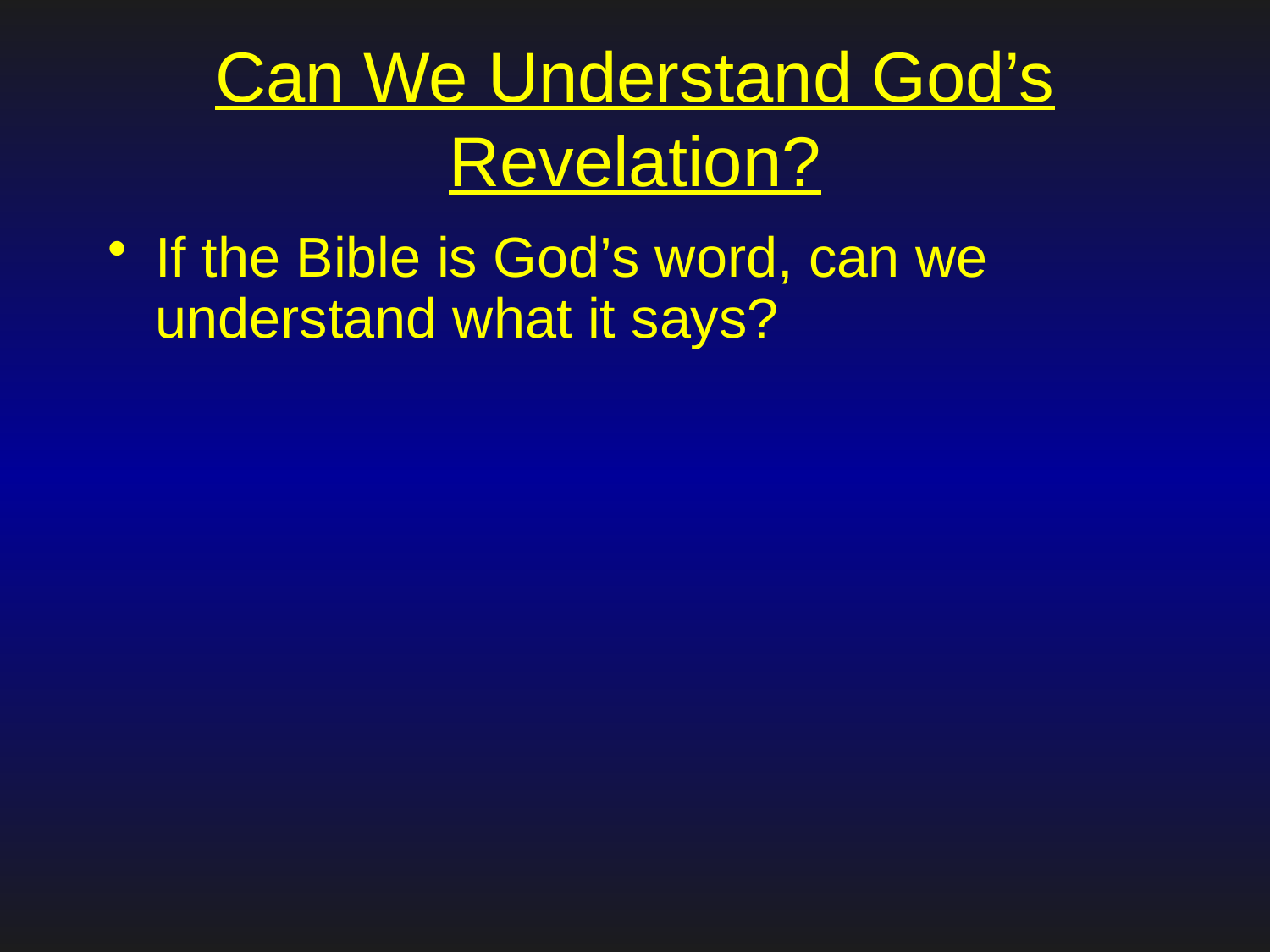

# Can We Understand God’s Revelation?
If the Bible is God’s word, can we understand what it says?